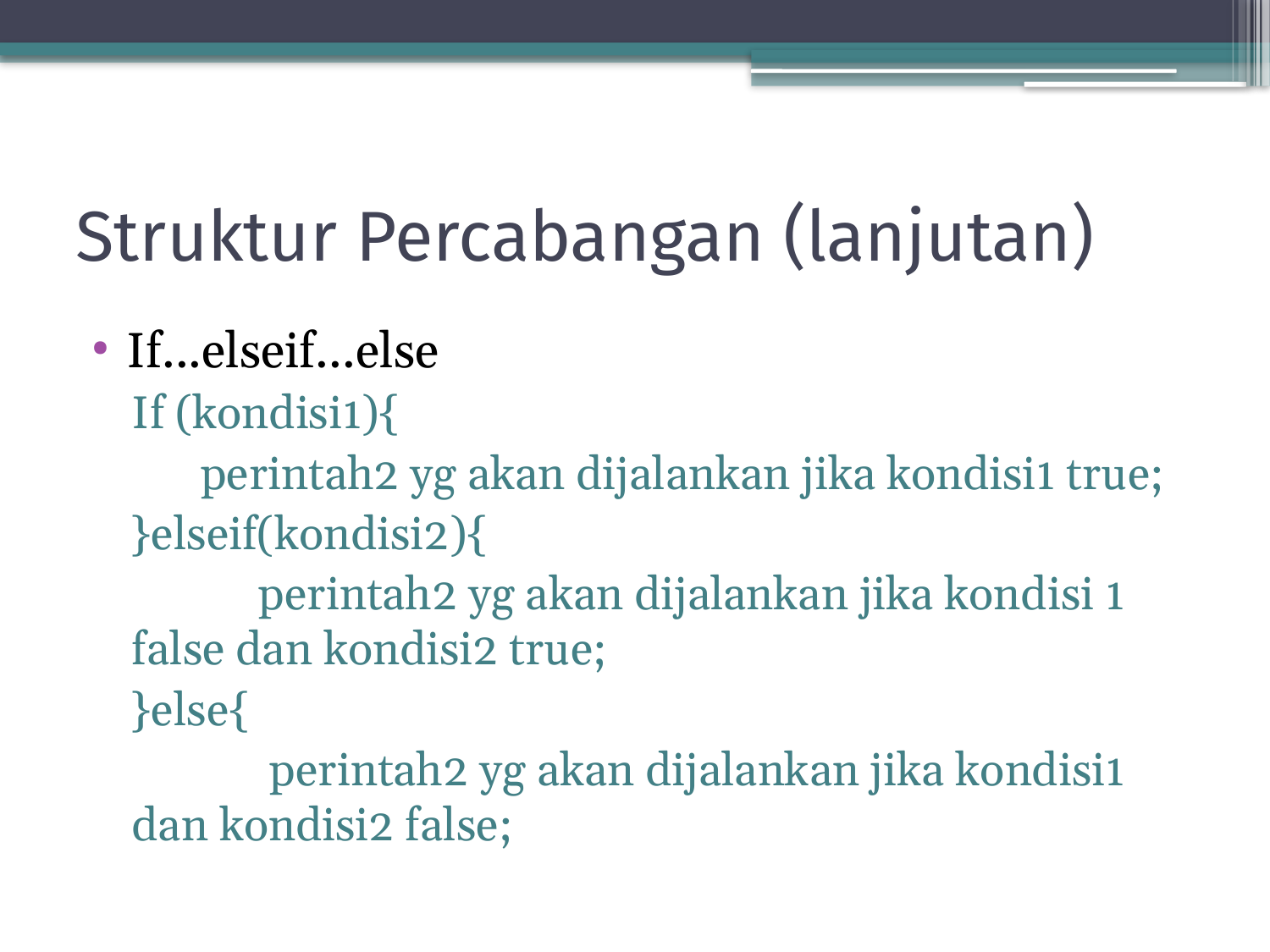

# Struktur Percabangan (lanjutan)
If...elseif...else
If (kondisi1){
perintah2 yg akan dijalankan jika kondisi1 true;
}elseif(kondisi2){
	perintah2 yg akan dijalankan jika kondisi 1 false dan kondisi2 true;
}else{
	 perintah2 yg akan dijalankan jika kondisi1 dan kondisi2 false;